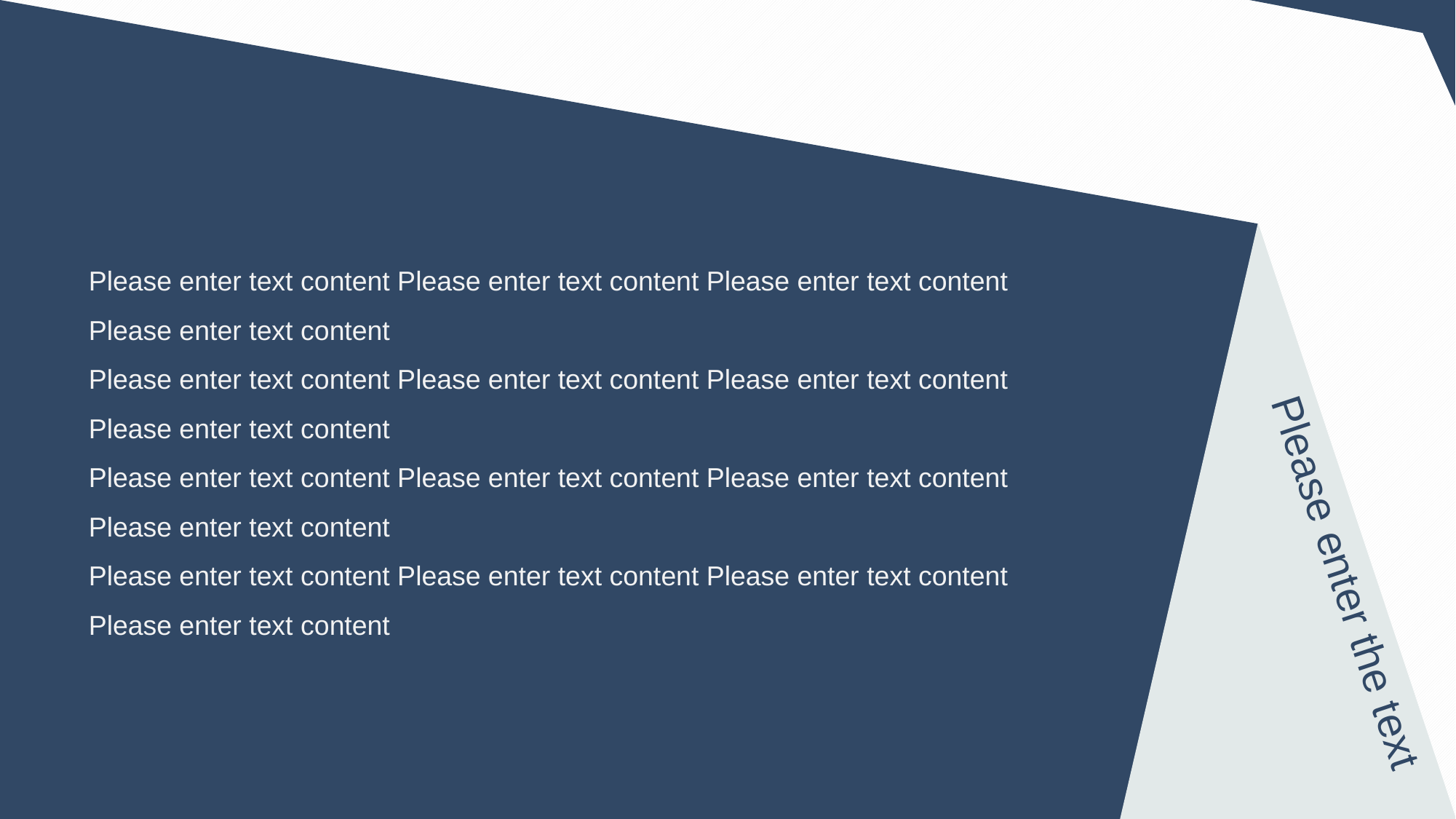

Please enter text content Please enter text content Please enter text content Please enter text content
Please enter text content Please enter text content Please enter text content Please enter text content
Please enter text content Please enter text content Please enter text content Please enter text content
Please enter text content Please enter text content Please enter text content Please enter text content
Please enter the text